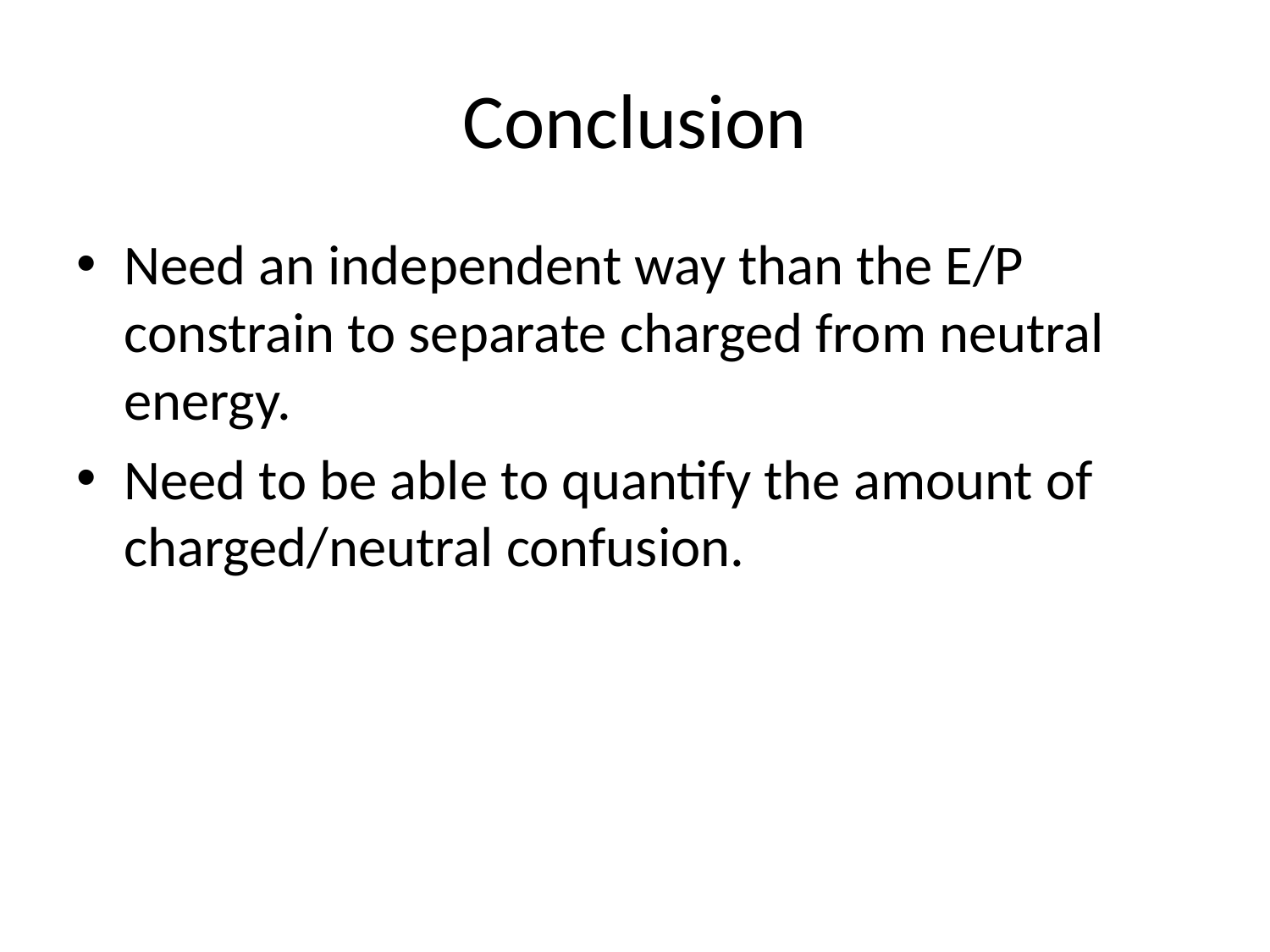

# Conclusion
Need an independent way than the E/P constrain to separate charged from neutral energy.
Need to be able to quantify the amount of charged/neutral confusion.